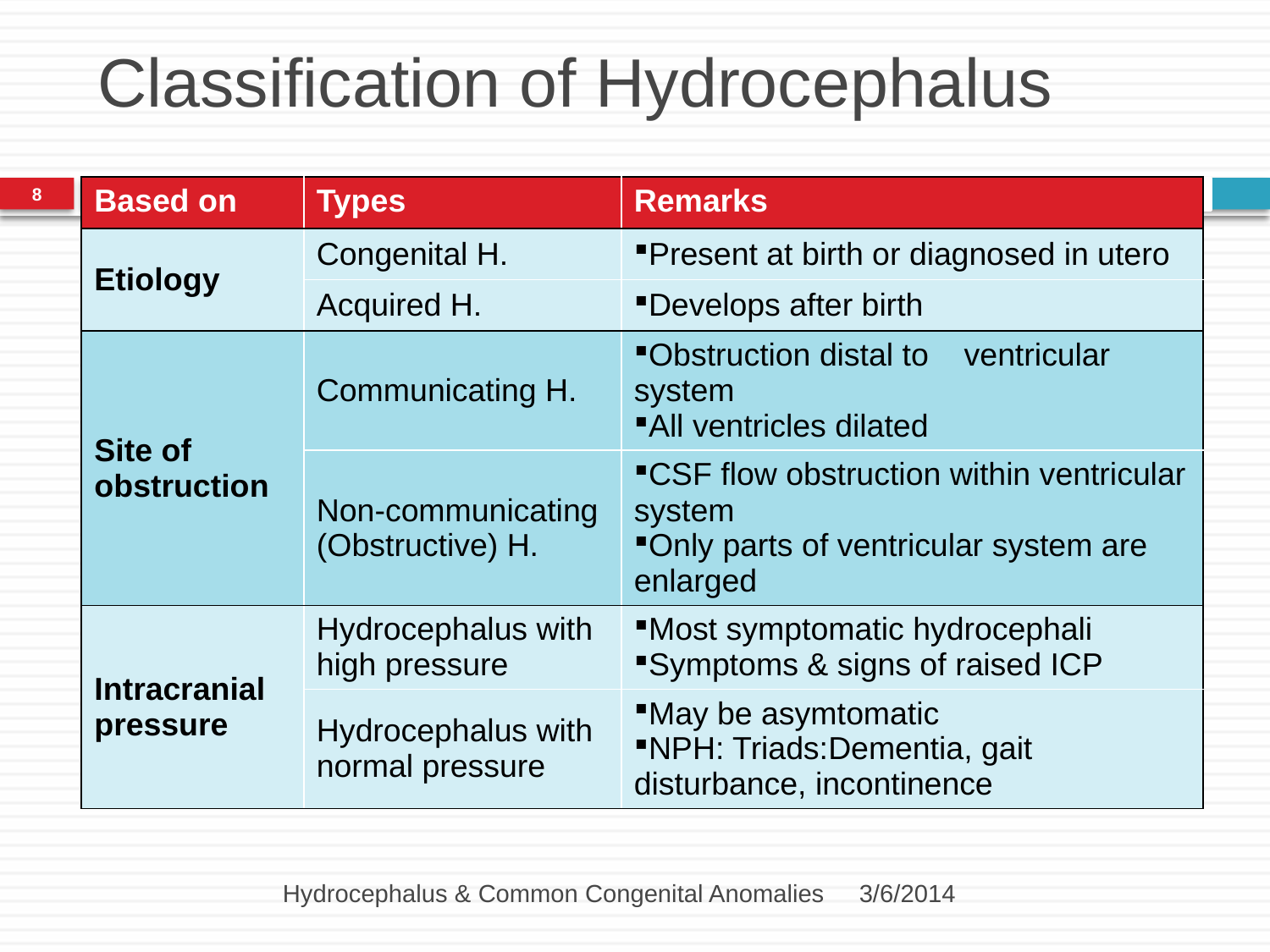

# Classification of Hydrocephalus
8
| Based on | Types | Remarks |
| --- | --- | --- |
| Etiology | Congenital H. | Present at birth or diagnosed in utero |
|  | Acquired H. | Develops after birth |
| Site of obstruction | Communicating H. | Obstruction distal to ventricular system All ventricles dilated |
|  | Non-communicating (Obstructive) H. | CSF flow obstruction within ventricular system Only parts of ventricular system are enlarged |
| Intracranial pressure | Hydrocephalus with high pressure | Most symptomatic hydrocephali Symptoms & signs of raised ICP |
|  | Hydrocephalus with normal pressure | May be asymtomatic NPH: Triads:Dementia, gait disturbance, incontinence |

Hydrocephalus & Common Congenital Anomalies
3/6/2014